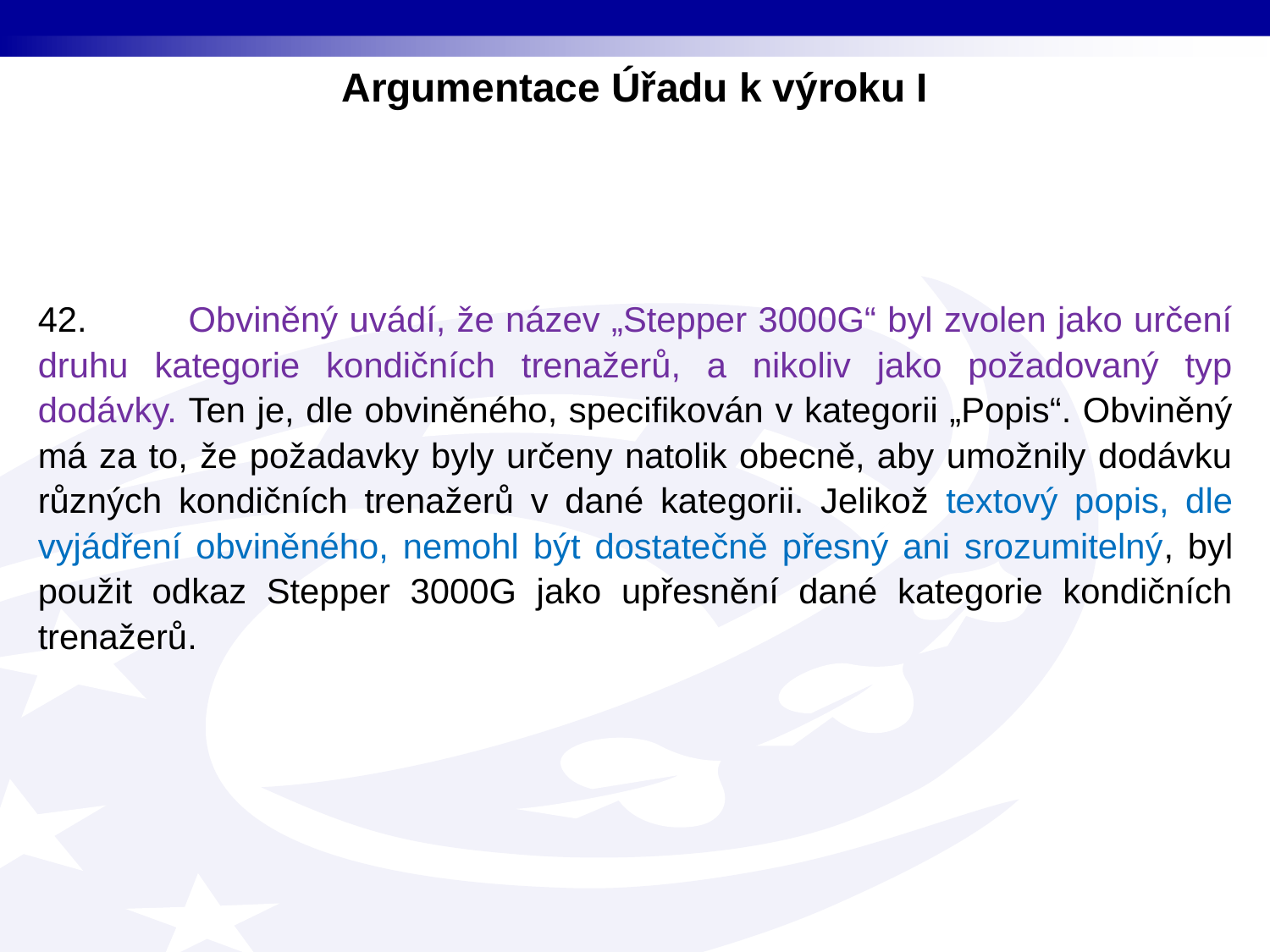

Argumentace Úřadu k výroku I
42.         Obviněný uvádí, že název „Stepper 3000G“ byl zvolen jako určení druhu kategorie kondičních trenažerů, a nikoliv jako požadovaný typ dodávky. Ten je, dle obviněného, specifikován v kategorii „Popis“. Obviněný má za to, že požadavky byly určeny natolik obecně, aby umožnily dodávku různých kondičních trenažerů v dané kategorii. Jelikož textový popis, dle vyjádření obviněného, nemohl být dostatečně přesný ani srozumitelný, byl použit odkaz Stepper 3000G jako upřesnění dané kategorie kondičních trenažerů.